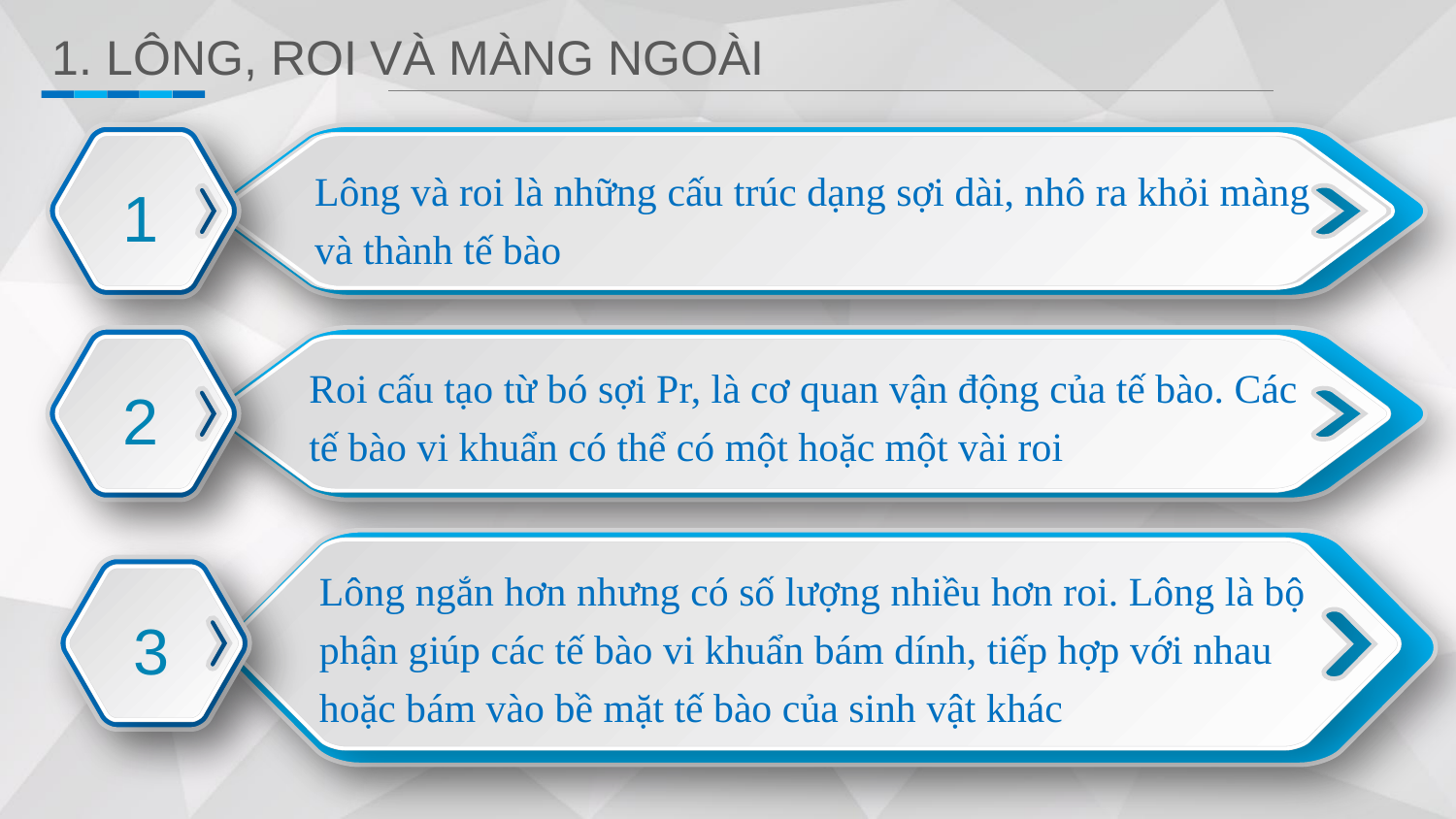

1. LÔNG, ROI VÀ MÀNG NGOÀI

1

Lông và roi là những cấu trúc dạng sợi dài, nhô ra khỏi màng và thành tế bào

2

Roi cấu tạo từ bó sợi Pr, là cơ quan vận động của tế bào. Các tế bào vi khuẩn có thể có một hoặc một vài roi

Lông ngắn hơn nhưng có số lượng nhiều hơn roi. Lông là bộ phận giúp các tế bào vi khuẩn bám dính, tiếp hợp với nhau hoặc bám vào bề mặt tế bào của sinh vật khác

3